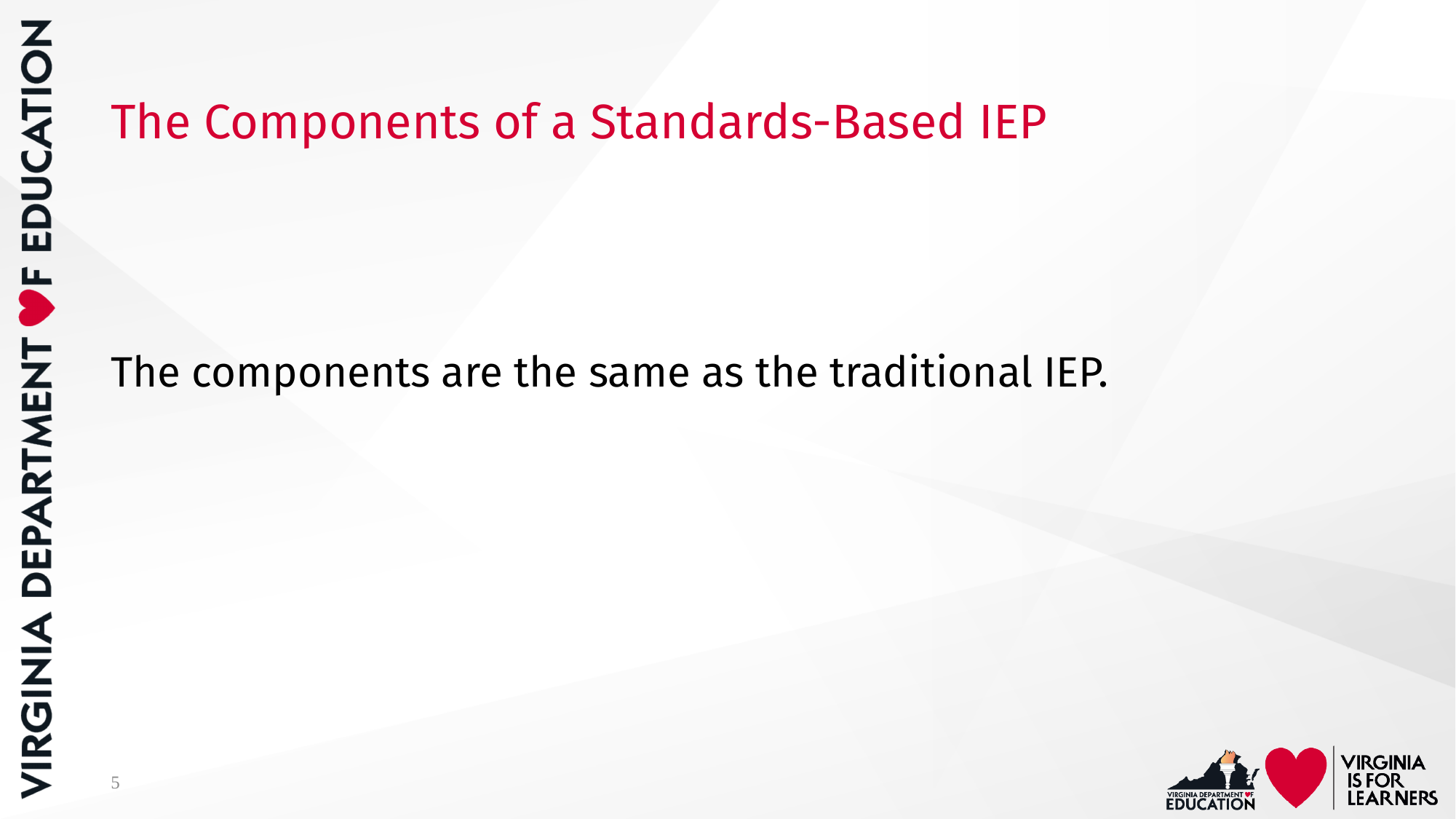

# The Components of a Standards-Based IEP
The components are the same as the traditional IEP.

5